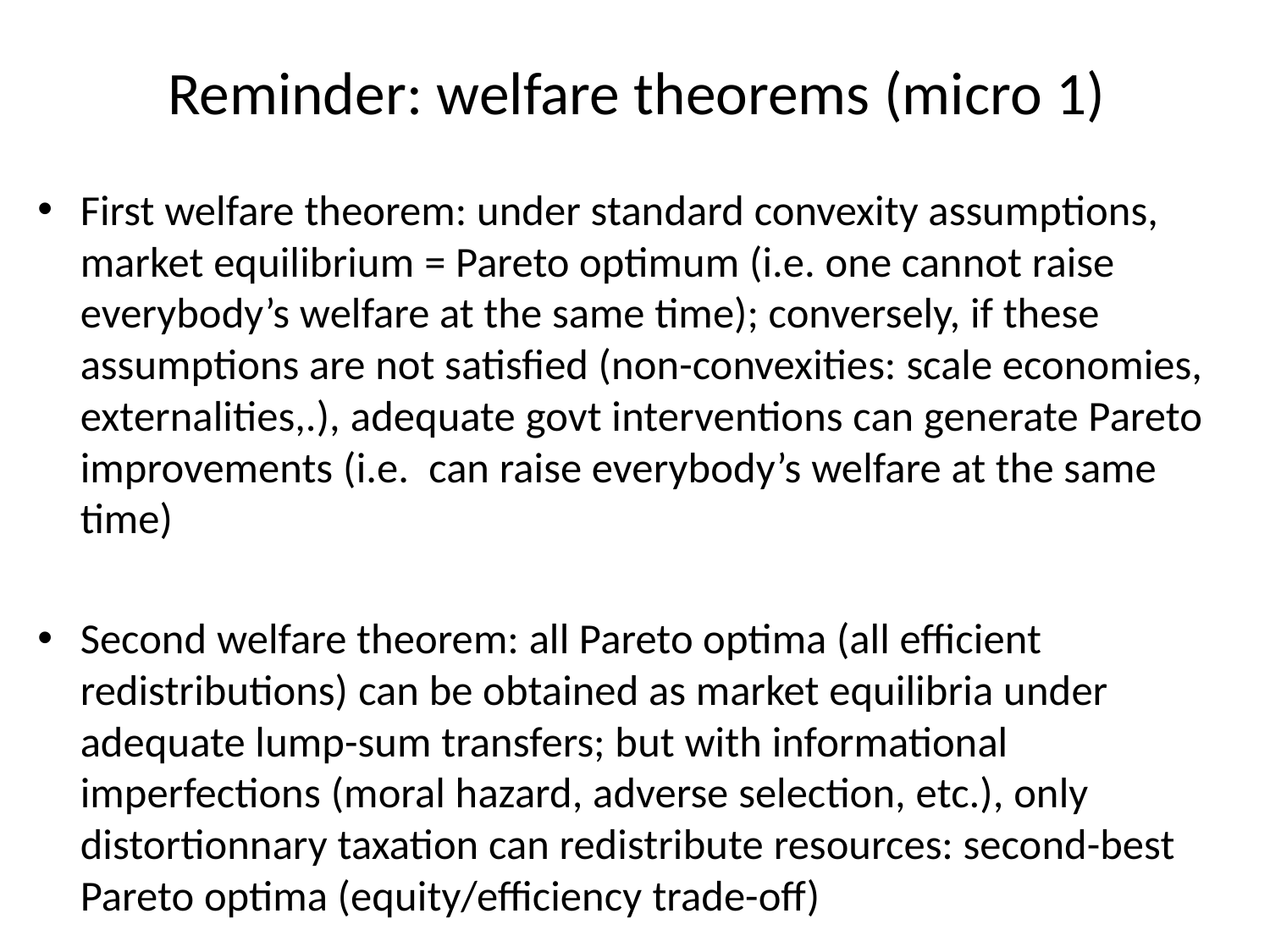

# Reminder: welfare theorems (micro 1)
First welfare theorem: under standard convexity assumptions, market equilibrium = Pareto optimum (i.e. one cannot raise everybody’s welfare at the same time); conversely, if these assumptions are not satisfied (non-convexities: scale economies, externalities,.), adequate govt interventions can generate Pareto improvements (i.e.  can raise everybody’s welfare at the same time)

Second welfare theorem: all Pareto optima (all efficient redistributions) can be obtained as market equilibria under adequate lump-sum transfers; but with informational imperfections (moral hazard, adverse selection, etc.), only distortionnary taxation can redistribute resources: second-best Pareto optima (equity/efficiency trade-off)